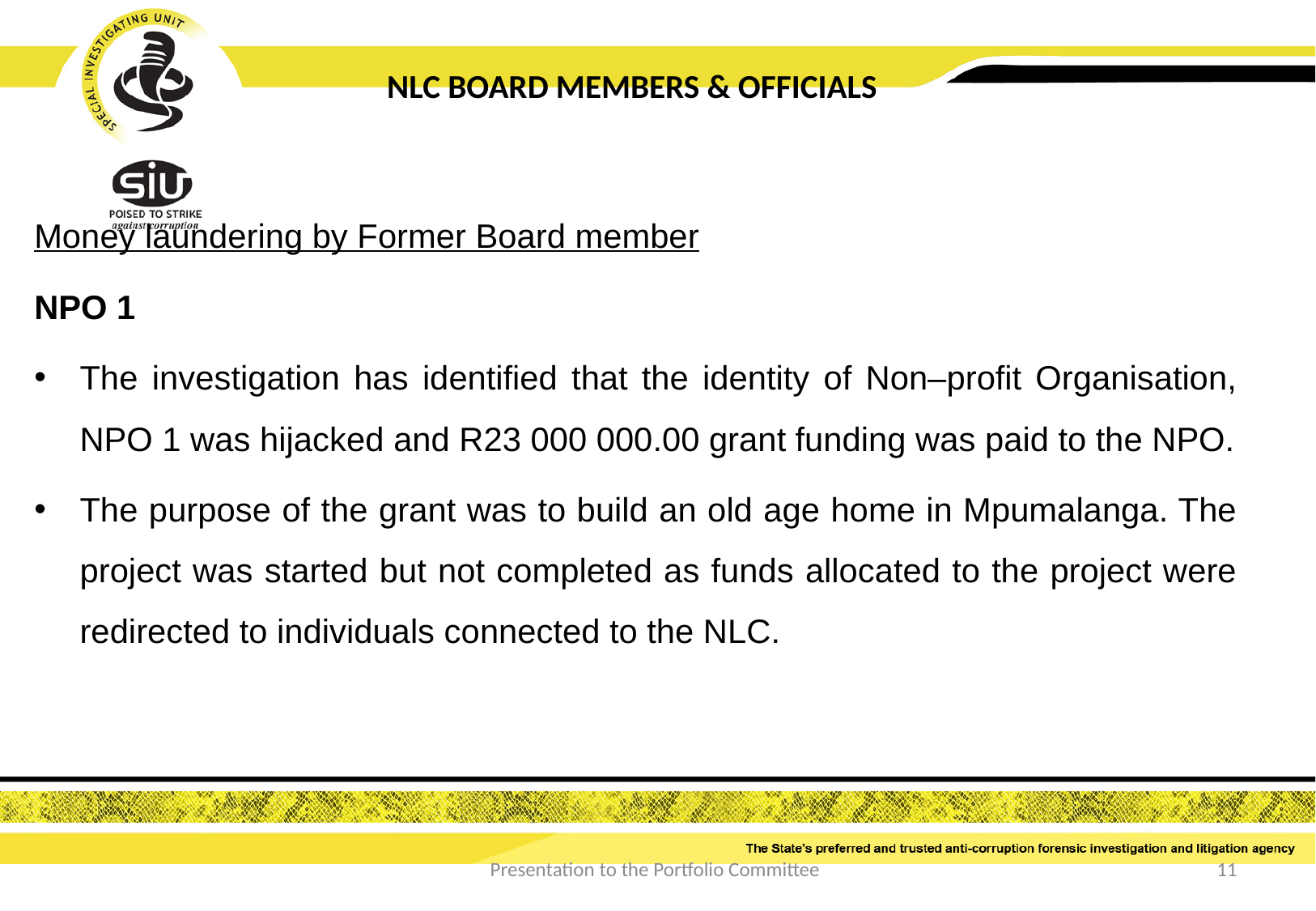

NLC BOARD MEMBERS & OFFICIALS

Money laundering by Former Board member
NPO 1
The investigation has identified that the identity of Non–profit Organisation, NPO 1 was hijacked and R23 000 000.00 grant funding was paid to the NPO.
The purpose of the grant was to build an old age home in Mpumalanga. The project was started but not completed as funds allocated to the project were redirected to individuals connected to the NLC.
Presentation to the Portfolio Committee
11